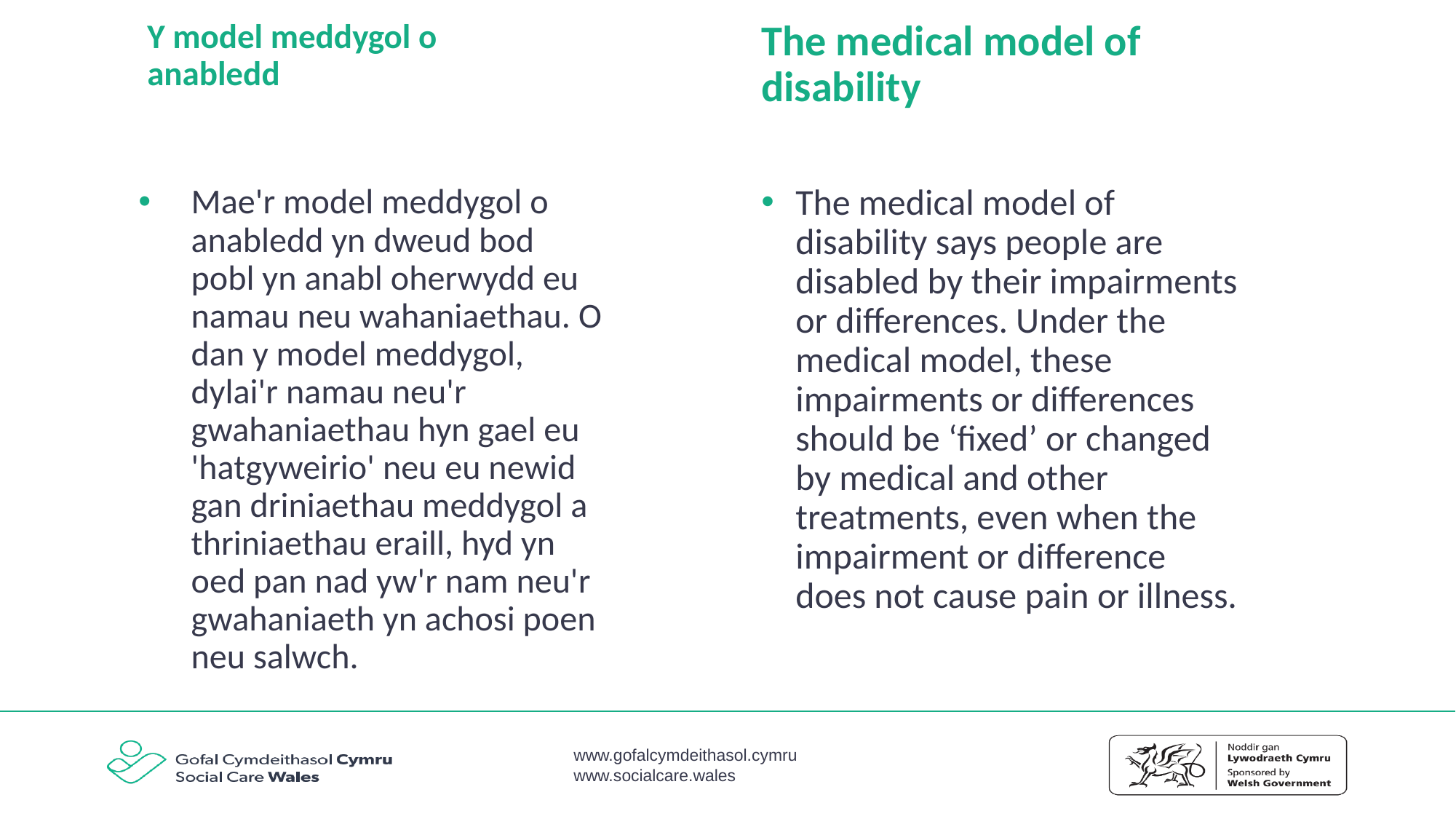

# Y model meddygol o anabledd
The medical model of disability

Mae'r model meddygol o anabledd yn dweud bod pobl yn anabl oherwydd eu namau neu wahaniaethau. O dan y model meddygol, dylai'r namau neu'r gwahaniaethau hyn gael eu 'hatgyweirio' neu eu newid gan driniaethau meddygol a thriniaethau eraill, hyd yn oed pan nad yw'r nam neu'r gwahaniaeth yn achosi poen neu salwch.

The medical model of disability says people are disabled by their impairments or differences. Under the medical model, these impairments or differences should be ‘fixed’ or changed by medical and other treatments, even when the impairment or difference does not cause pain or illness.